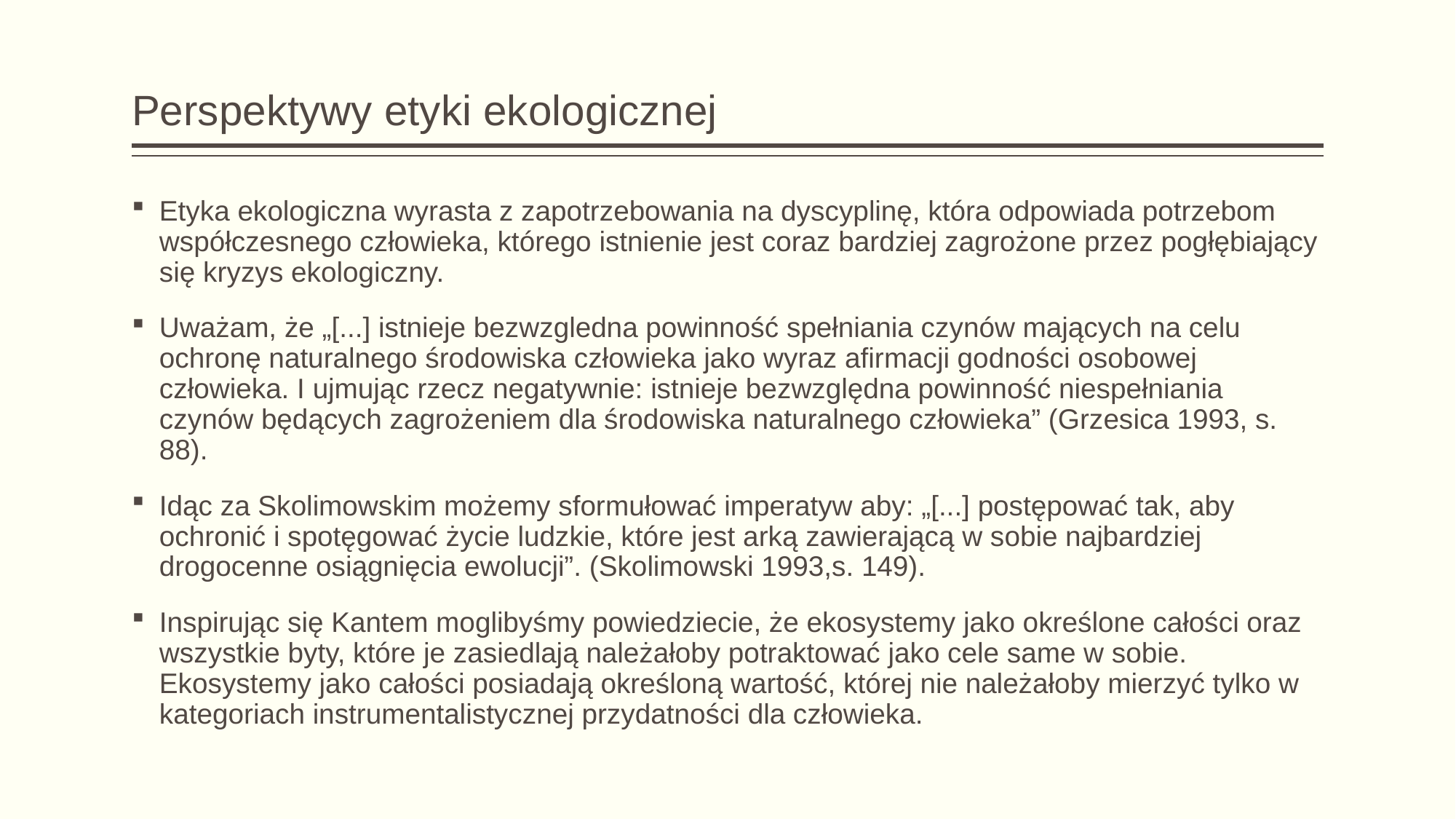

# Perspektywy etyki ekologicznej
Etyka ekologiczna wyrasta z zapotrzebowania na dyscyplinę, która odpowiada potrzebom współczesnego człowieka, którego istnienie jest coraz bardziej zagrożone przez pogłębiający się kryzys ekologiczny.
Uważam, że „[...] istnieje bezwzgledna powinność spełniania czynów mających na celu ochronę naturalnego środowiska człowieka jako wyraz afirmacji godności osobowej człowieka. I ujmując rzecz negatywnie: istnieje bezwzględna powinność niespełniania czynów będących zagrożeniem dla środowiska naturalnego człowieka” (Grzesica 1993, s. 88).
Idąc za Skolimowskim możemy sformułować imperatyw aby: „[...] postępować tak, aby ochronić i spotęgować życie ludzkie, które jest arką zawierającą w sobie najbardziej drogocenne osiągnięcia ewolucji”. (Skolimowski 1993,s. 149).
Inspirując się Kantem moglibyśmy powiedziecie, że ekosystemy jako określone całości oraz wszystkie byty, które je zasiedlają należałoby potraktować jako cele same w sobie. Ekosystemy jako całości posiadają określoną wartość, której nie należałoby mierzyć tylko w kategoriach instrumentalistycznej przydatności dla człowieka.